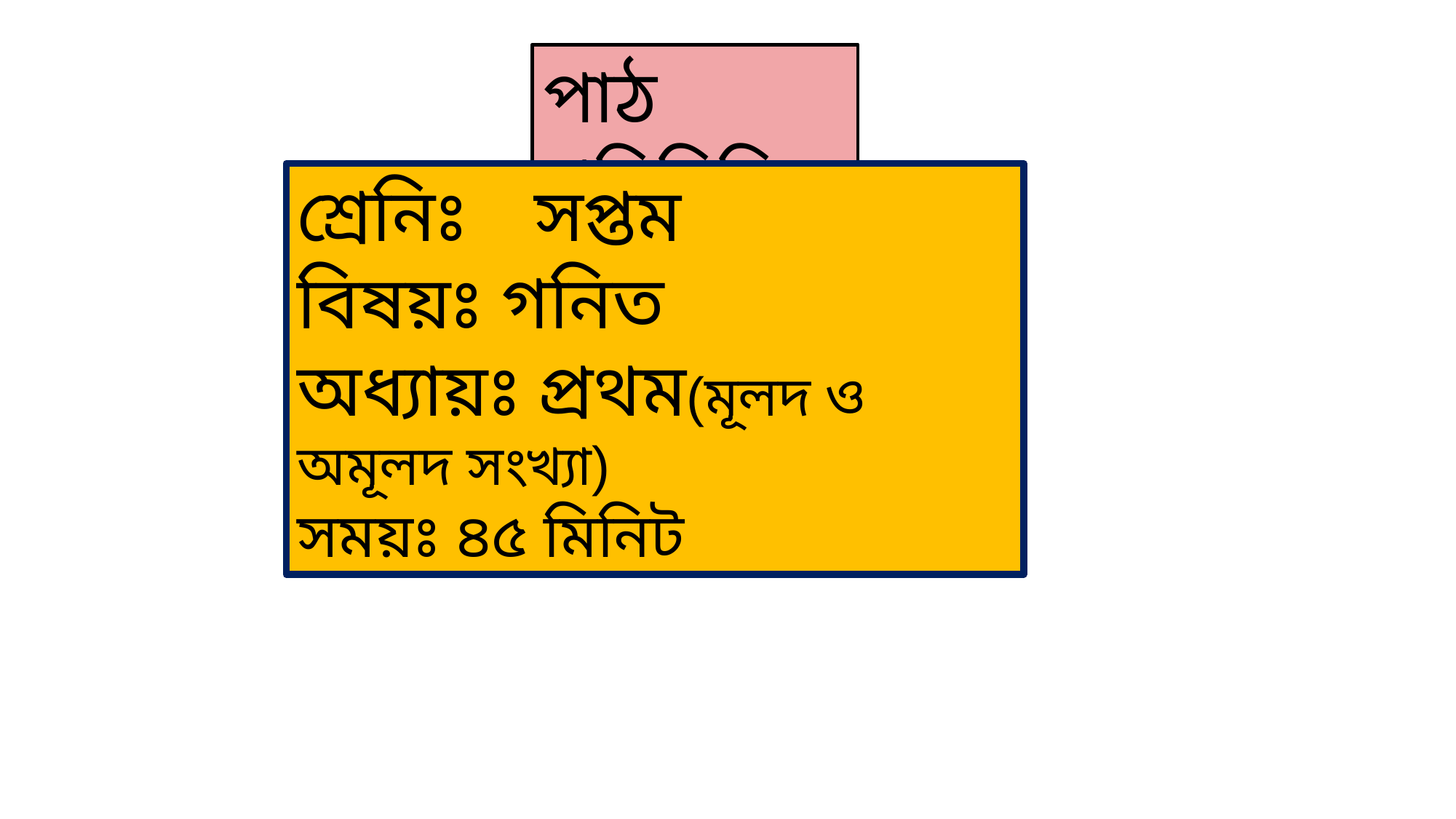

পাঠ পরিচিতি
শ্রেনিঃ 	 সপ্তম
বিষয়ঃ গনিত
অধ্যায়ঃ প্রথম(মূলদ ও অমূলদ সংখ্যা)
সময়ঃ ৪৫ মিনিট